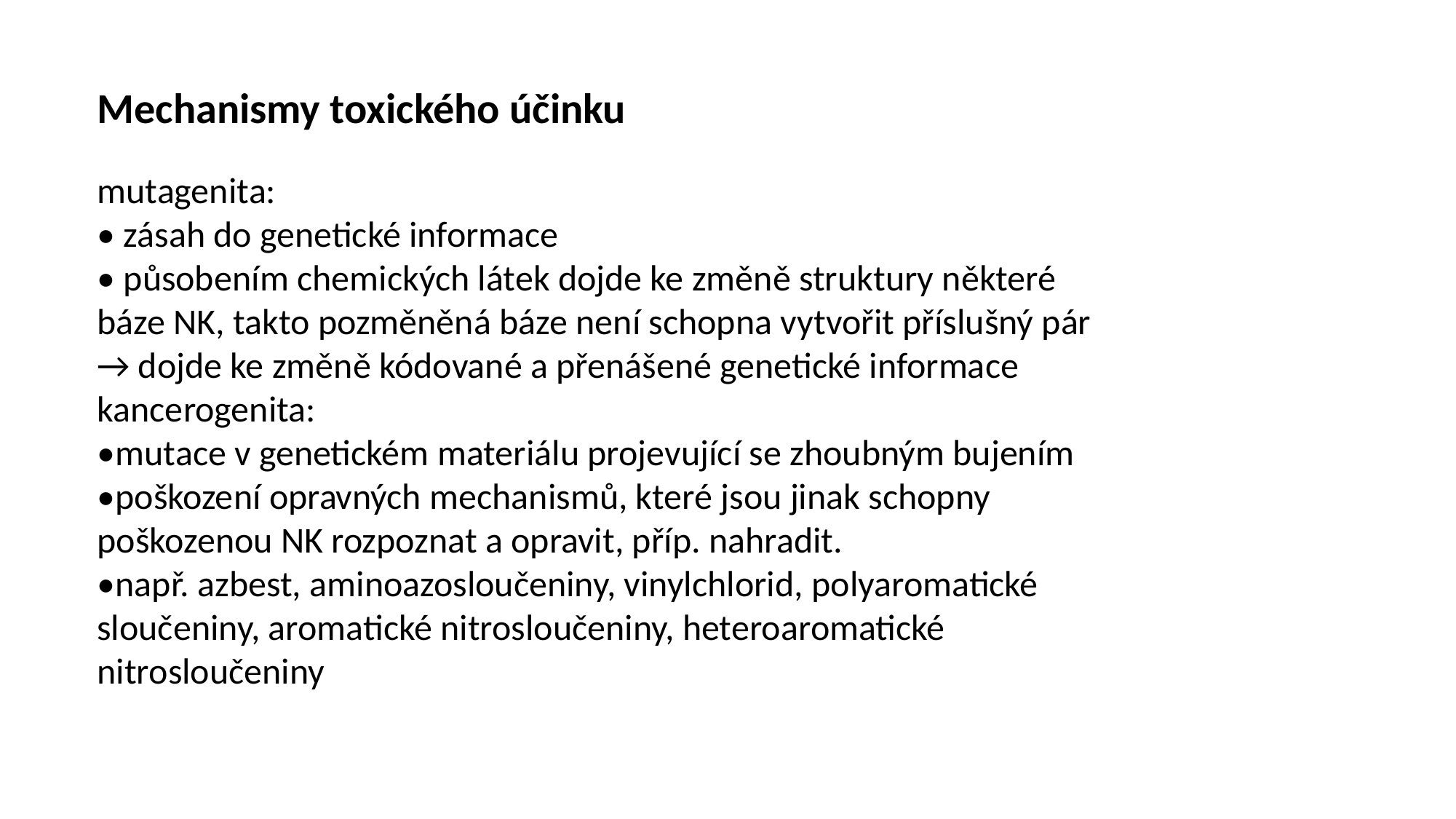

Mechanismy toxického účinku

mutagenita:
• zásah do genetické informace
• působením chemických látek dojde ke změně struktury některé báze NK, takto pozměněná báze není schopna vytvořit příslušný pár → dojde ke změně kódované a přenášené genetické informace
kancerogenita:
•mutace v genetickém materiálu projevující se zhoubným bujením
•poškození opravných mechanismů, které jsou jinak schopny poškozenou NK rozpoznat a opravit, příp. nahradit.
•např. azbest, aminoazosloučeniny, vinylchlorid, polyaromatické sloučeniny, aromatické nitrosloučeniny, heteroaromatické nitrosloučeniny